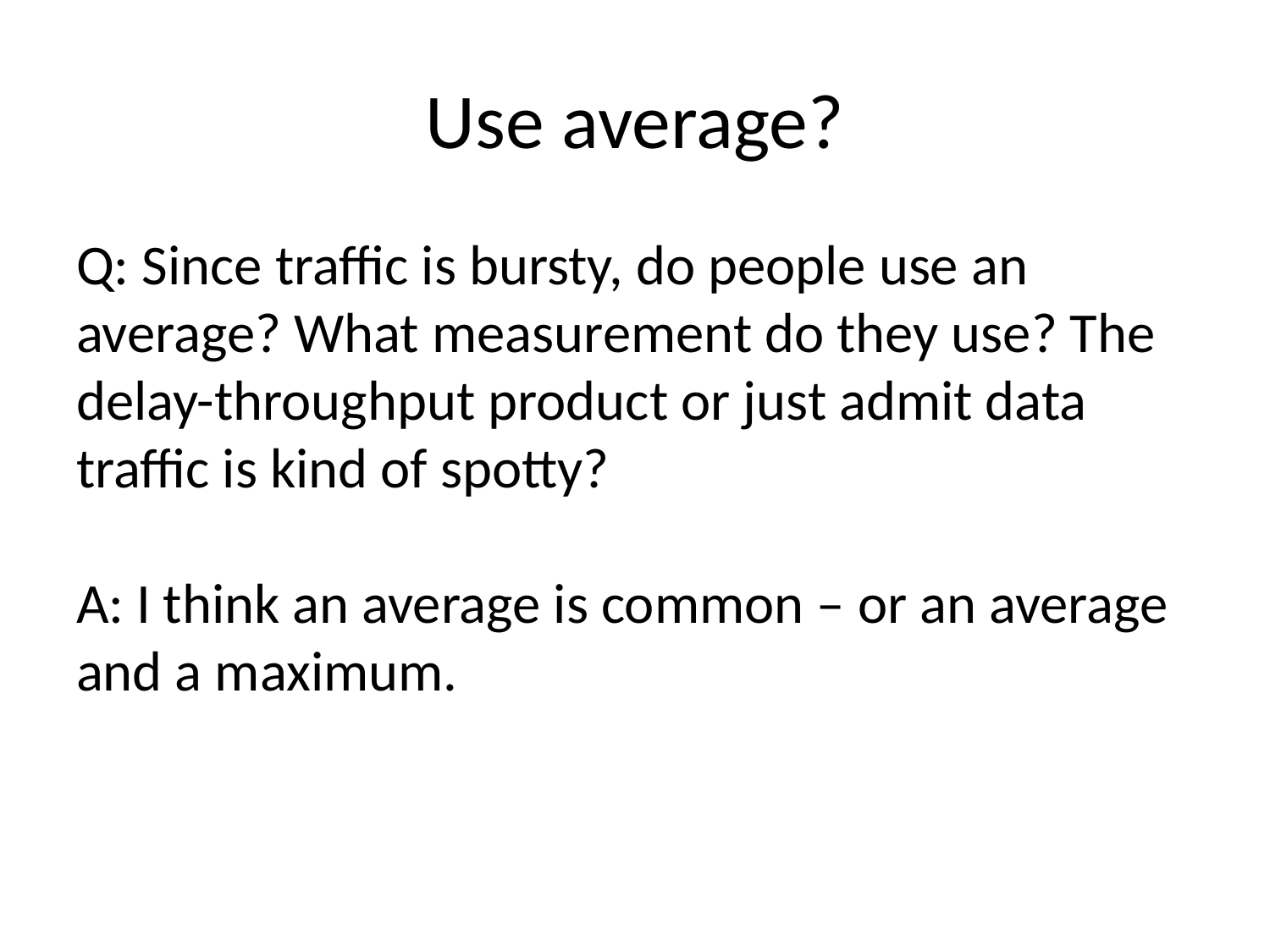

# Use average?
Q: Since traffic is bursty, do people use an average? What measurement do they use? The delay-throughput product or just admit data traffic is kind of spotty?

A: I think an average is common – or an average and a maximum.